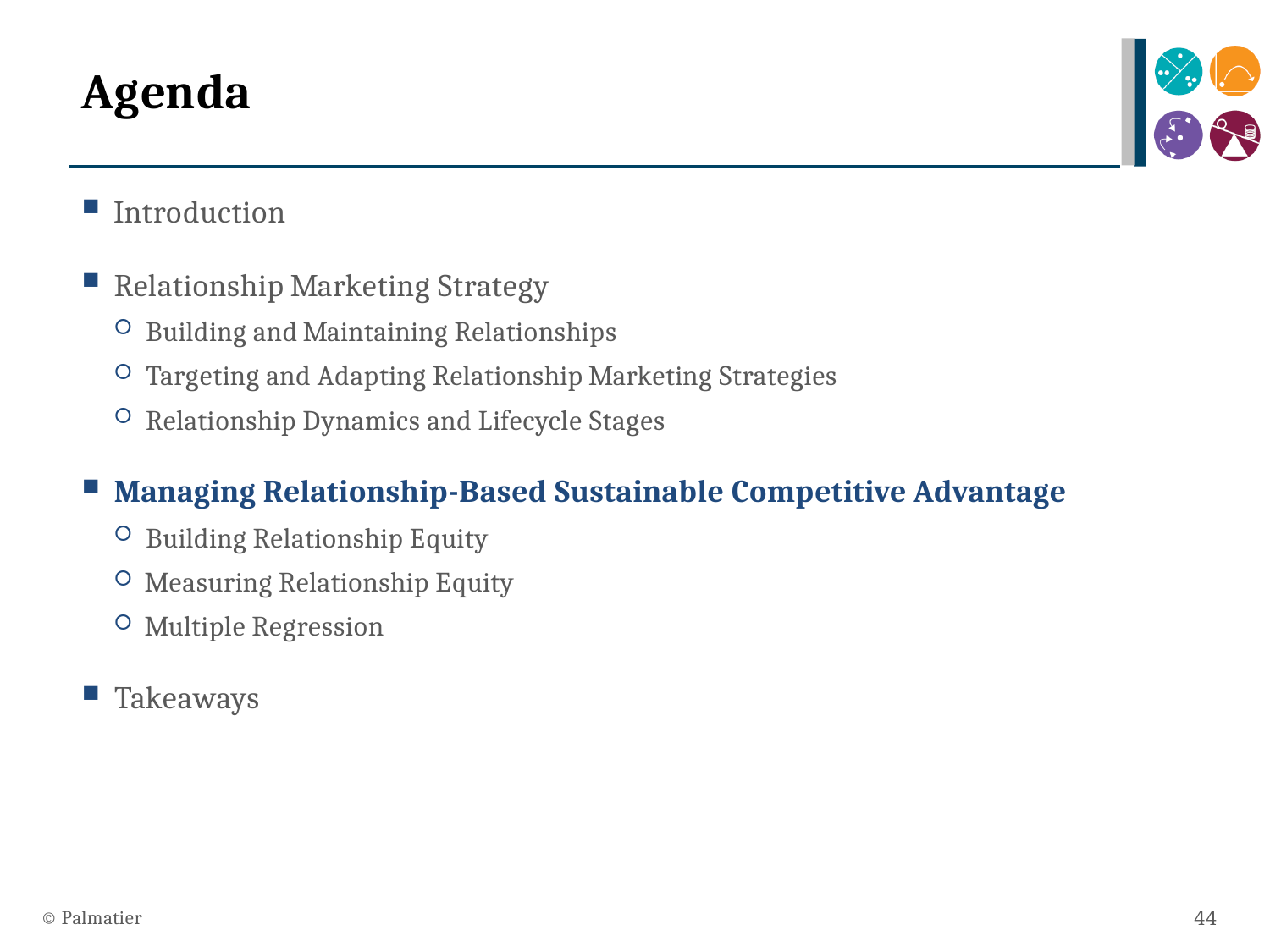

# Agenda
Introduction
Relationship Marketing Strategy
Building and Maintaining Relationships
Targeting and Adapting Relationship Marketing Strategies
Relationship Dynamics and Lifecycle Stages
Managing Relationship-Based Sustainable Competitive Advantage
Building Relationship Equity
Measuring Relationship Equity
Multiple Regression
Takeaways
© Palmatier
44